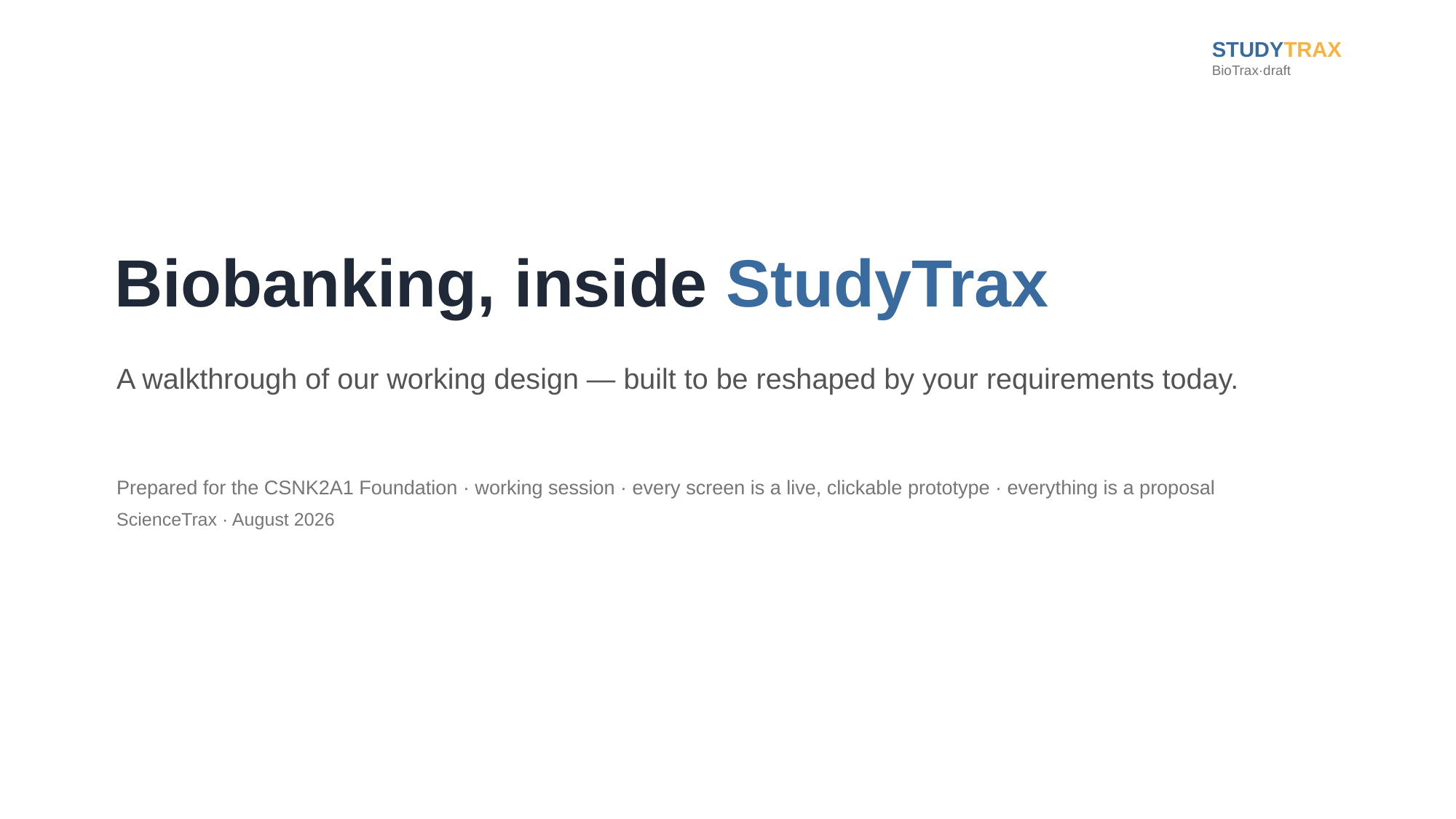

STUDYTRAX  BioTrax·draft
Biobanking, inside StudyTrax
A walkthrough of our working design — built to be reshaped by your requirements today.
Prepared for the CSNK2A1 Foundation · working session · every screen is a live, clickable prototype · everything is a proposal
ScienceTrax · August 2026